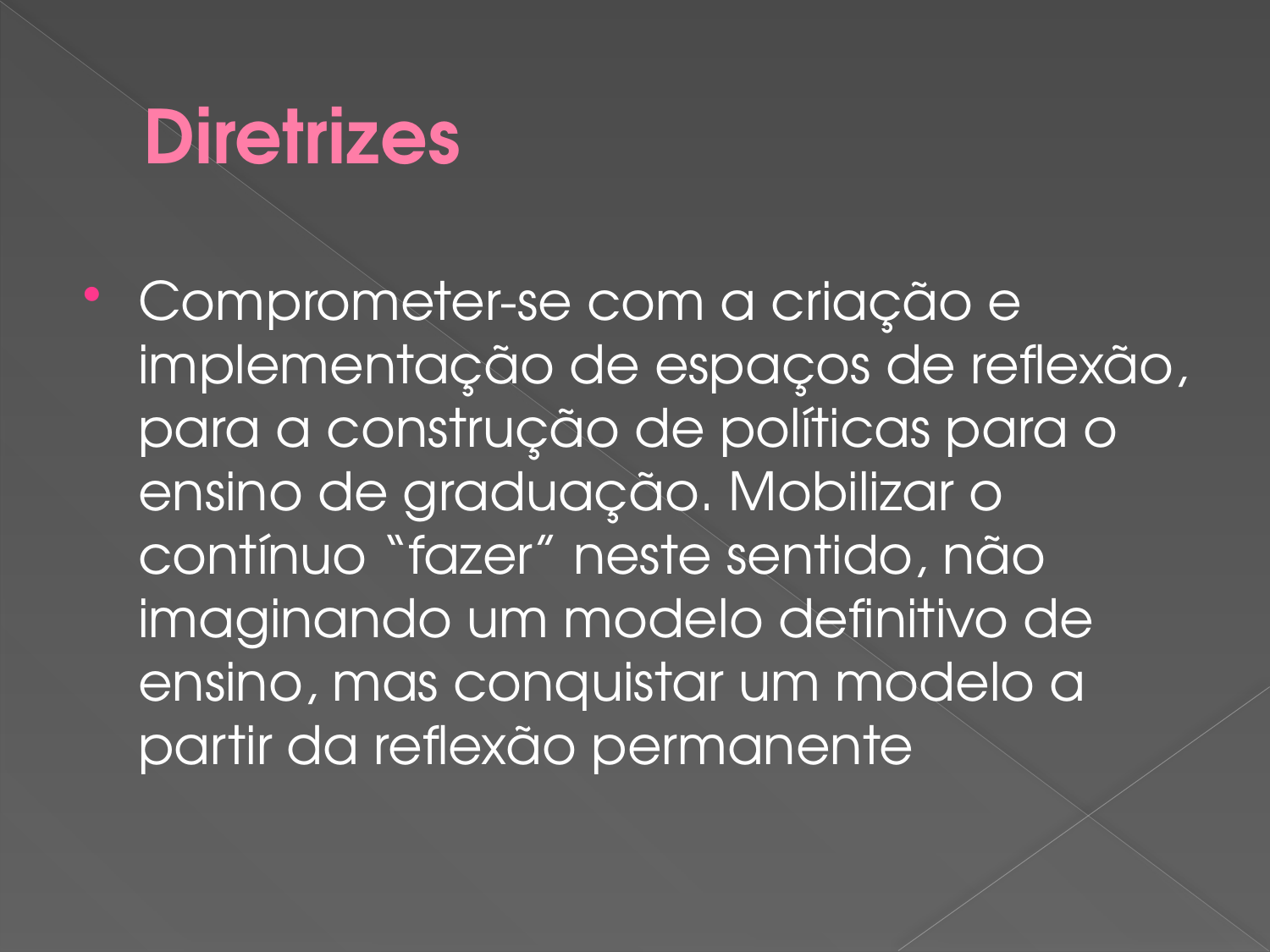

# Diretrizes
Comprometer-se com a criação e implementação de espaços de reflexão, para a construção de políticas para o ensino de graduação. Mobilizar o contínuo “fazer” neste sentido, não imaginando um modelo definitivo de ensino, mas conquistar um modelo a partir da reflexão permanente